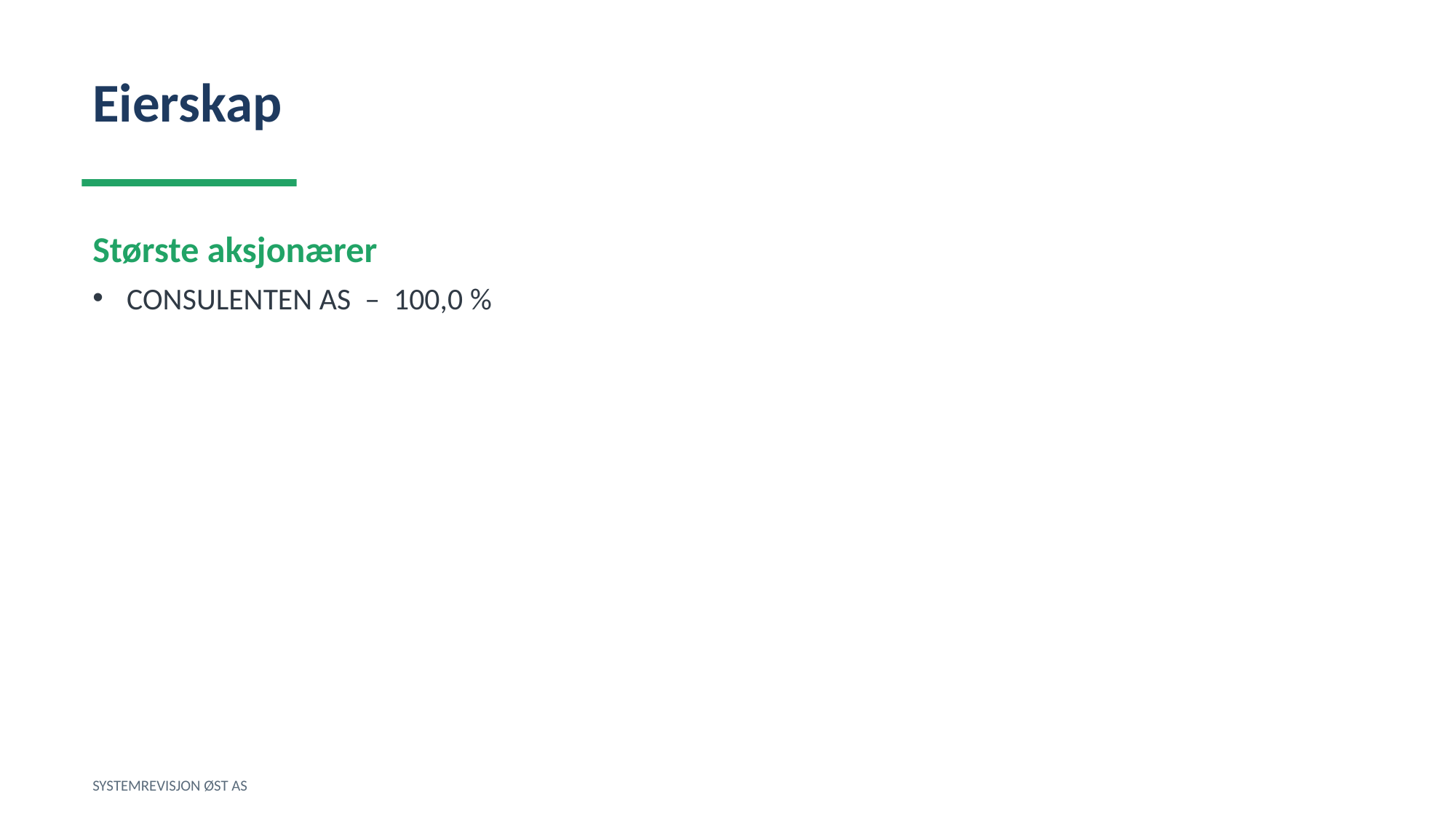

Eierskap

Største aksjonærer
CONSULENTEN AS  –  100,0 %
SYSTEMREVISJON ØST AS